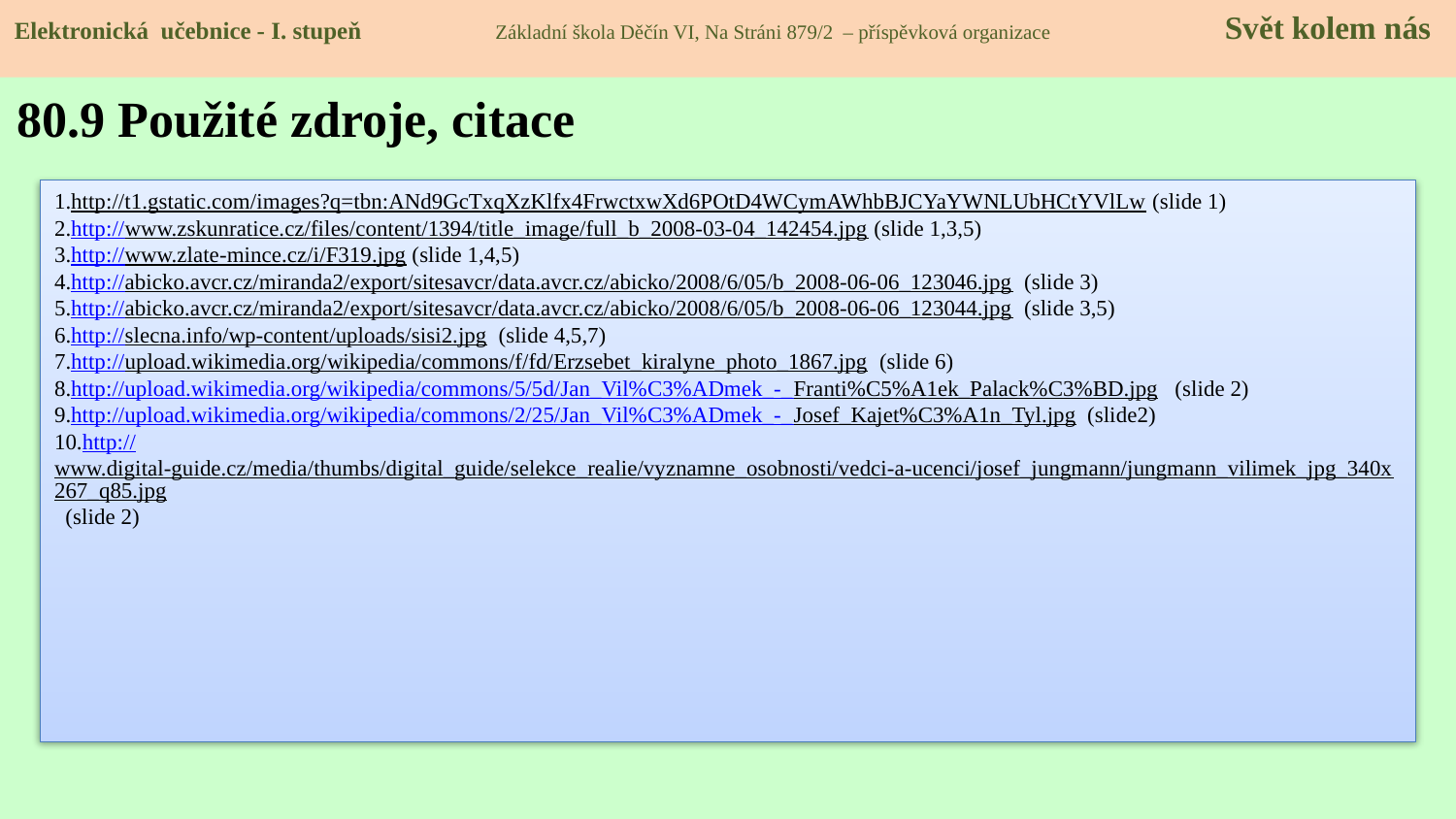

Elektronická  učebnice - I. stupeň                      Základní škola Děčín VI, Na Stráni 879/2  – příspěvková organizace                       	         Svět kolem nás

80.9 Použité zdroje, citace
http://t1.gstatic.com/images?q=tbn:ANd9GcTxqXzKlfx4FrwctxwXd6POtD4WCymAWhbBJCYaYWNLUbHCtYVlLw (slide 1)
http://www.zskunratice.cz/files/content/1394/title_image/full_b_2008-03-04_142454.jpg (slide 1,3,5)
http://www.zlate-mince.cz/i/F319.jpg (slide 1,4,5)
http://abicko.avcr.cz/miranda2/export/sitesavcr/data.avcr.cz/abicko/2008/6/05/b_2008-06-06_123046.jpg  (slide 3)
http://abicko.avcr.cz/miranda2/export/sitesavcr/data.avcr.cz/abicko/2008/6/05/b_2008-06-06_123044.jpg  (slide 3,5)
http://slecna.info/wp-content/uploads/sisi2.jpg  (slide 4,5,7)
http://upload.wikimedia.org/wikipedia/commons/f/fd/Erzsebet_kiralyne_photo_1867.jpg  (slide 6)
http://upload.wikimedia.org/wikipedia/commons/5/5d/Jan_Vil%C3%ADmek_-_Franti%C5%A1ek_Palack%C3%BD.jpg   (slide 2)
http://upload.wikimedia.org/wikipedia/commons/2/25/Jan_Vil%C3%ADmek_-_Josef_Kajet%C3%A1n_Tyl.jpg  (slide2)
http://www.digital-guide.cz/media/thumbs/digital_guide/selekce_realie/vyznamne_osobnosti/vedci-a-ucenci/josef_jungmann/jungmann_vilimek_jpg_340x267_q85.jpg  (slide 2)